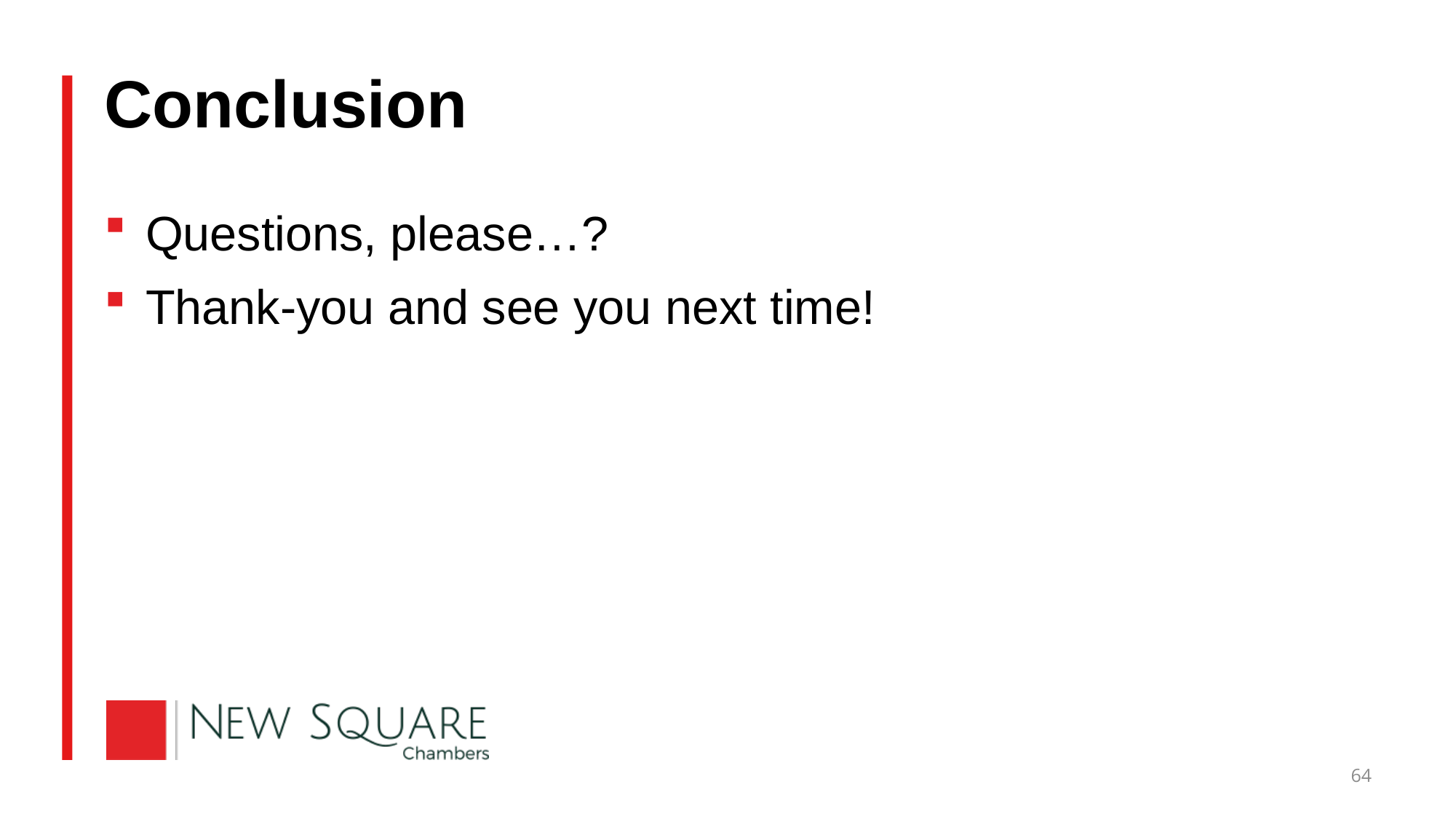

# Conclusion
Questions, please…?
Thank-you and see you next time!
64